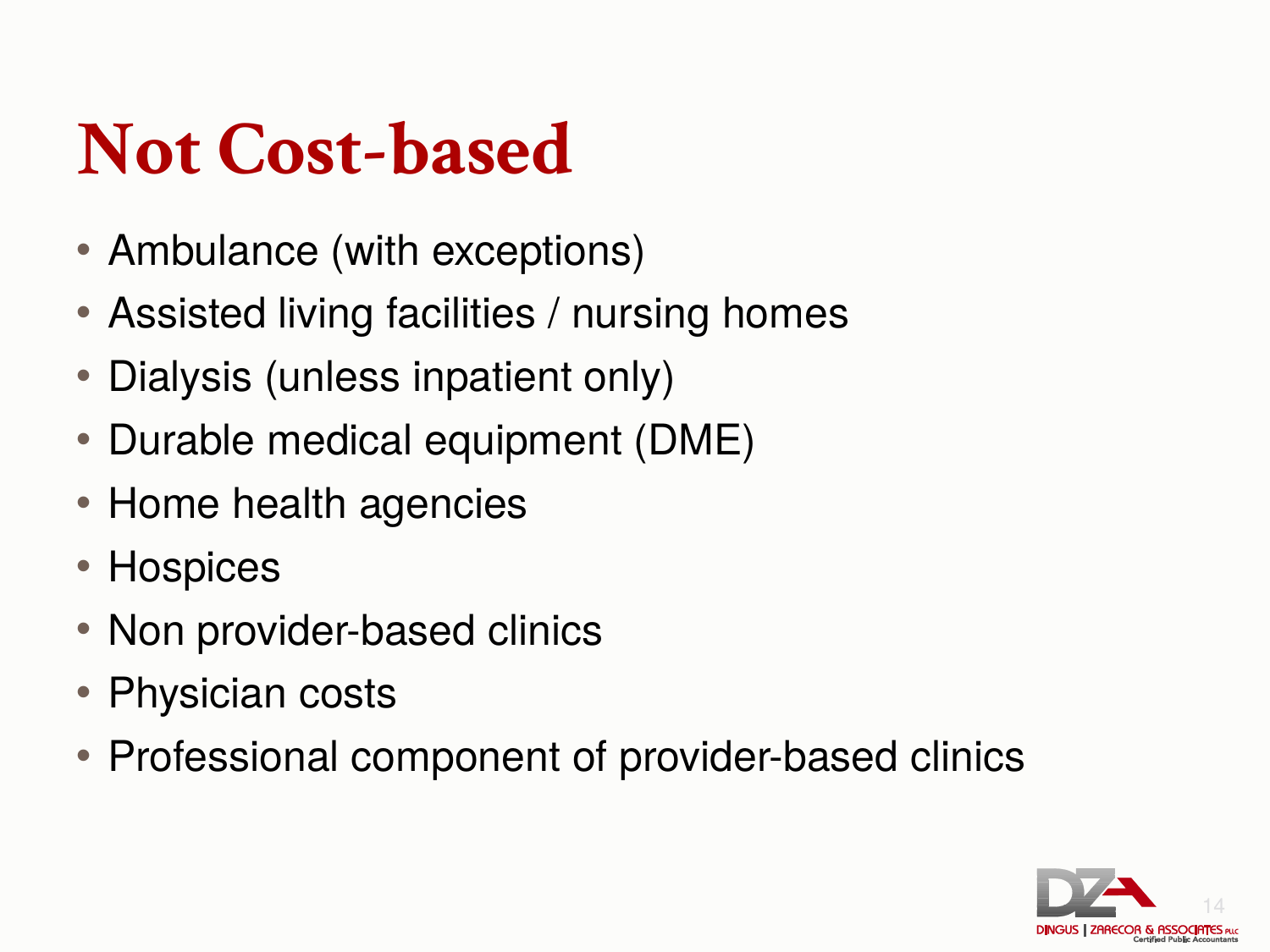

# Not Cost-based
Ambulance (with exceptions)
Assisted living facilities / nursing homes
Dialysis (unless inpatient only)
Durable medical equipment (DME)
Home health agencies
Hospices
Non provider-based clinics
Physician costs
Professional component of provider-based clinics
14